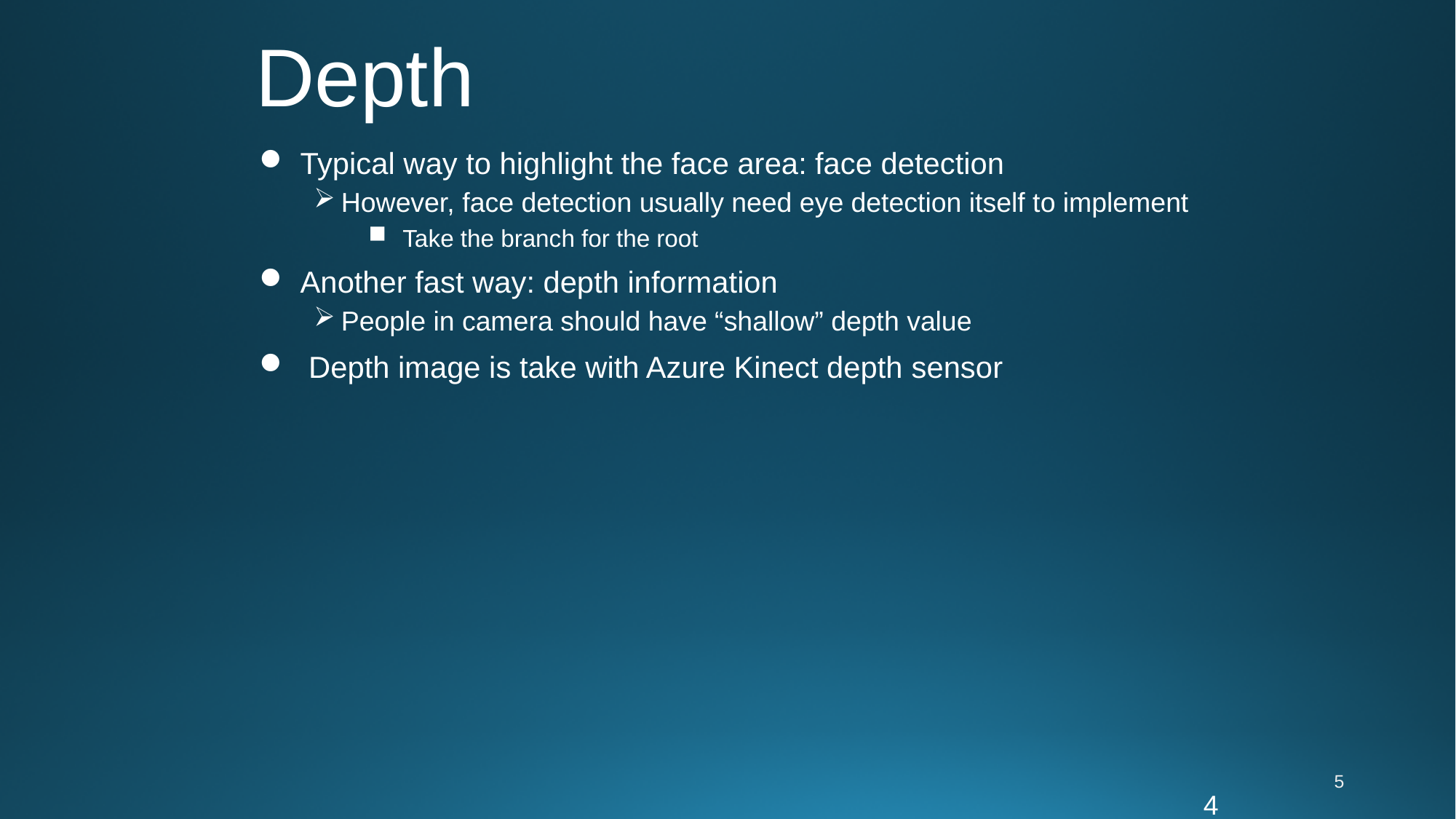

# Depth
Typical way to highlight the face area: face detection
However, face detection usually need eye detection itself to implement
Take the branch for the root
Another fast way: depth information
People in camera should have “shallow” depth value
 Depth image is take with Azure Kinect depth sensor

5
4